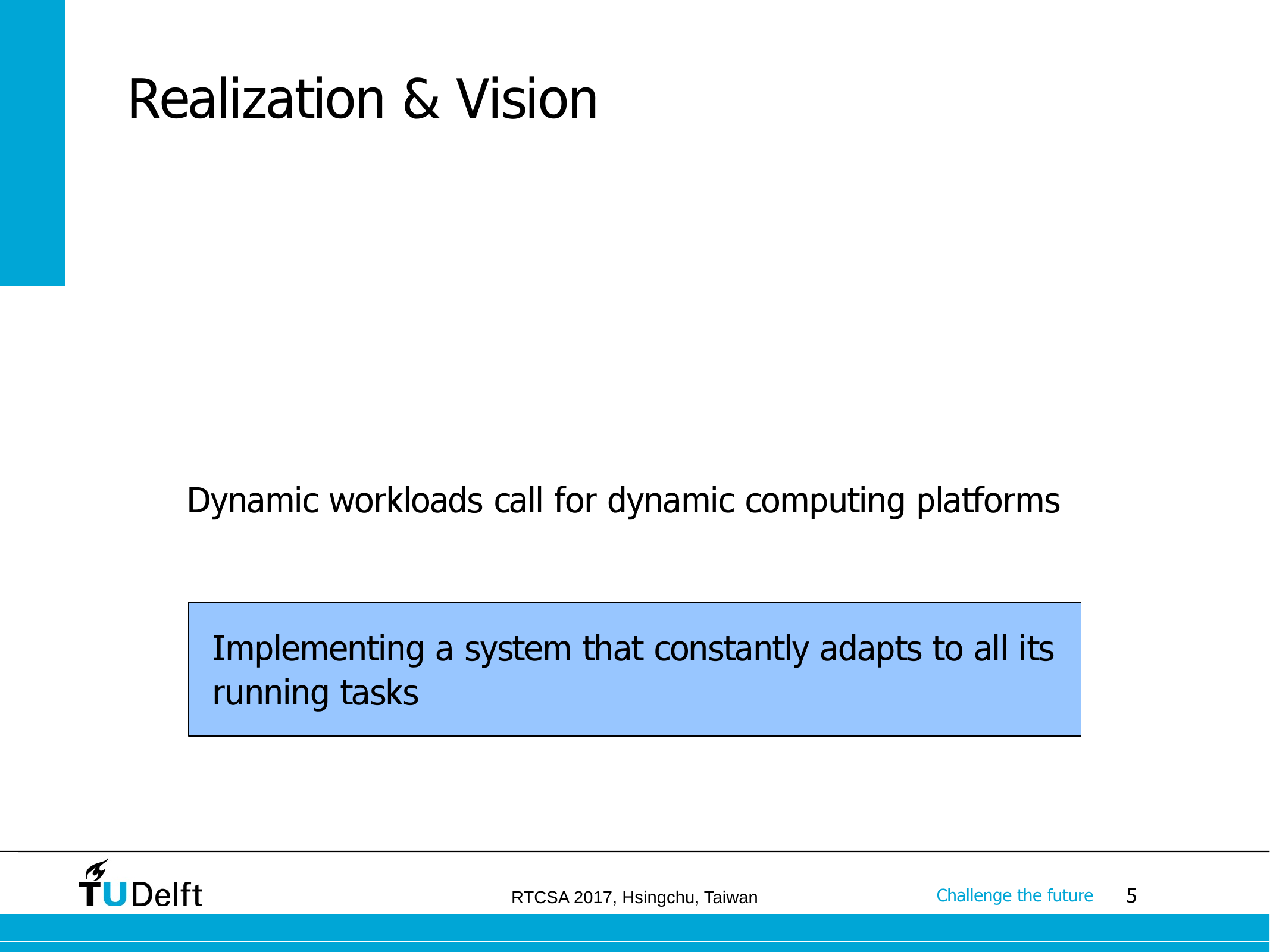

# Realization & Vision
Dynamic workloads call for dynamic computing platforms

Implementing a system that constantly adapts to all its running tasks
RTCSA 2017, Hsingchu, Taiwan